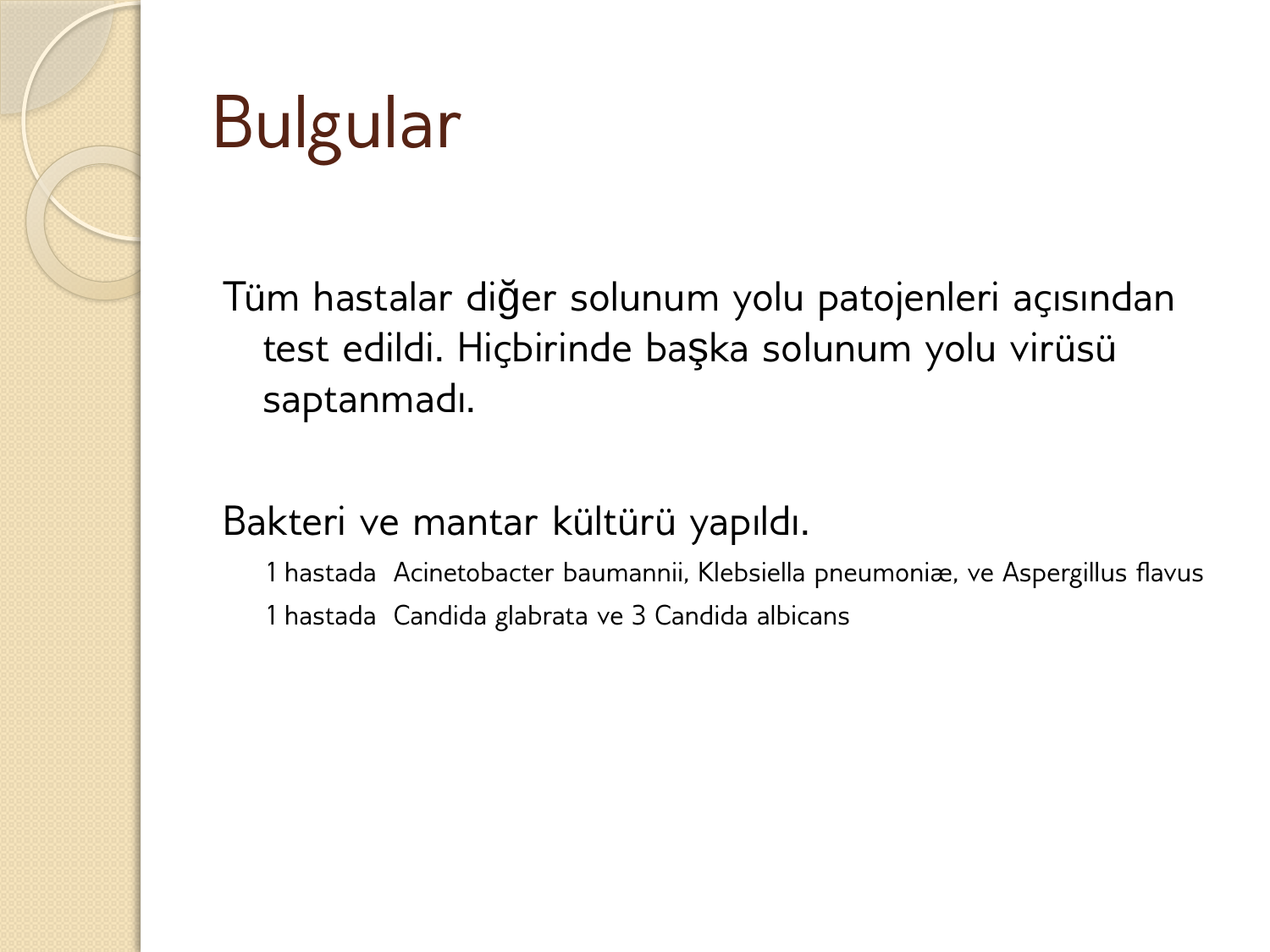

# Bulgular

Tüm hastalar diğer solunum yolu patojenleri açısından test edildi. Hiçbirinde başka solunum yolu virüsü saptanmadı.

Bakteri ve mantar kültürü yapıldı.
1 hastada  Acinetobacter baumannii, Klebsiella pneumoniae, ve Aspergillus flavus
1 hastada  Candida glabrata ve 3 Candida albicans